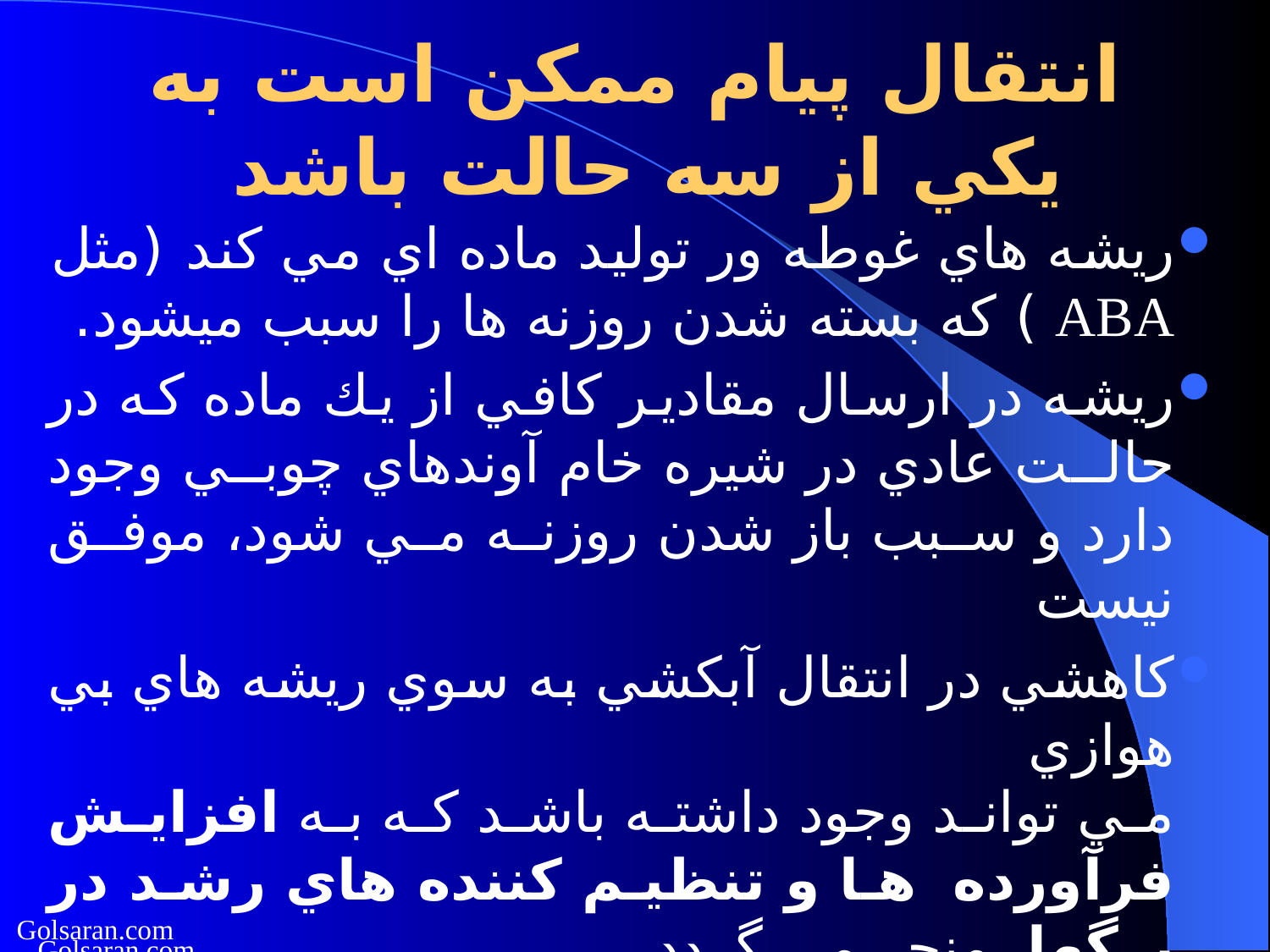

# انتقال پيام ممكن است به يكي از سه حالت باشد
ريشه هاي غوطه ور توليد ماده اي مي كند (مثل ABA ) كه بسته شدن روزنه ها را سبب ميشود.
ريشه در ارسال مقادير كافي از يك ماده كه در حالت عادي در شيره خام آوندهاي چوبي وجود دارد و سبب باز شدن روزنه مي شود، موفق نيست
كاهشي در انتقال آبكشي به سوي ريشه هاي بي هوازي
مي تواند وجود داشته باشد كه به افزايش فرآورده ها و تنظيم كننده هاي رشد در برگها, منجر مي گردد.

Golsaran.com
Golsaran.com